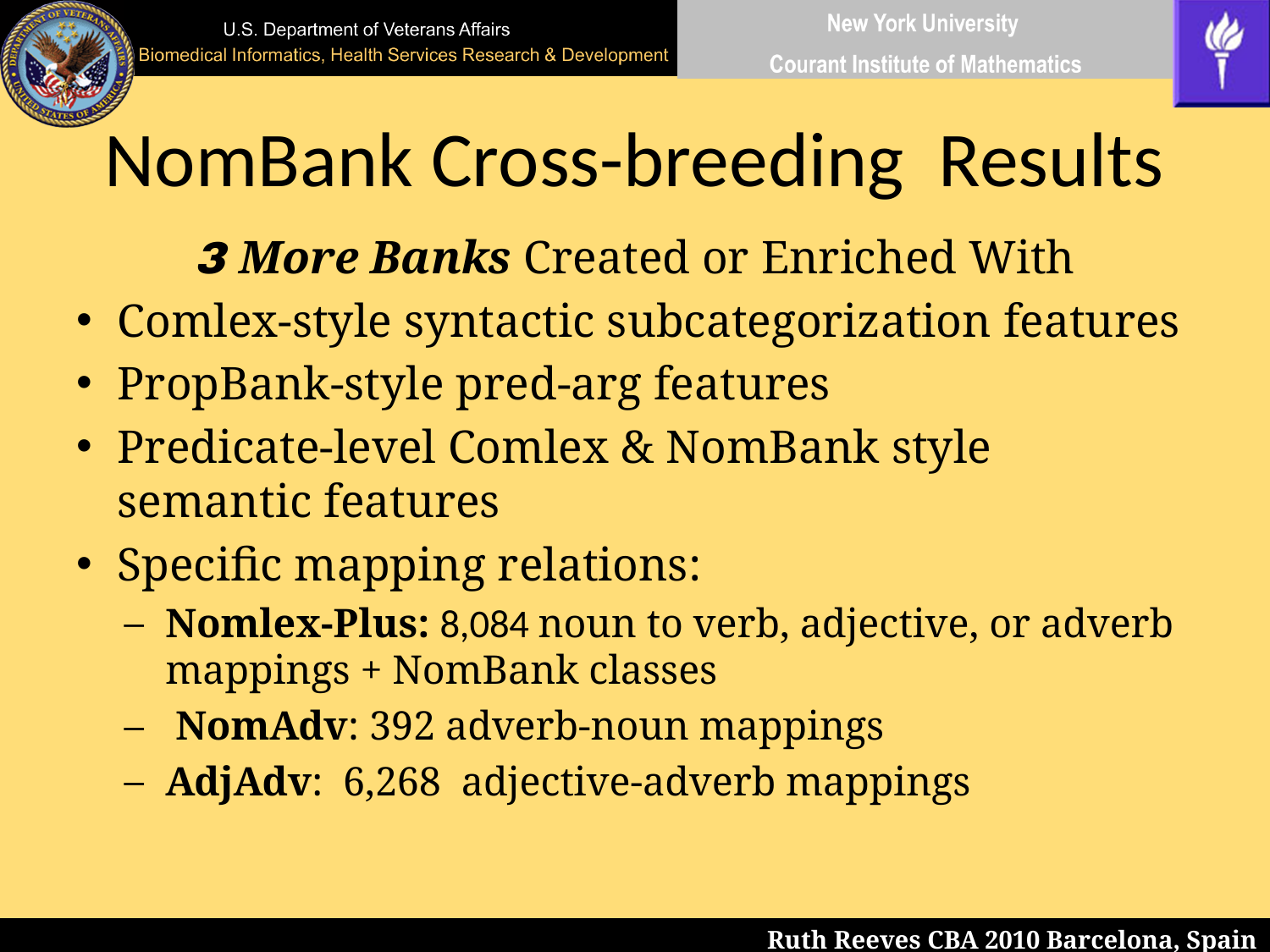

# NomBank Cross-breeding  Results
3 More Banks Created or Enriched With
Comlex-style syntactic subcategorization features
PropBank-style pred-arg features
Predicate-level Comlex & NomBank style semantic features
Specific mapping relations:
Nomlex-Plus: 8,084 noun to verb, adjective, or adverb mappings + NomBank classes
 NomAdv: 392 adverb-noun mappings
AdjAdv:  6,268  adjective-adverb mappings